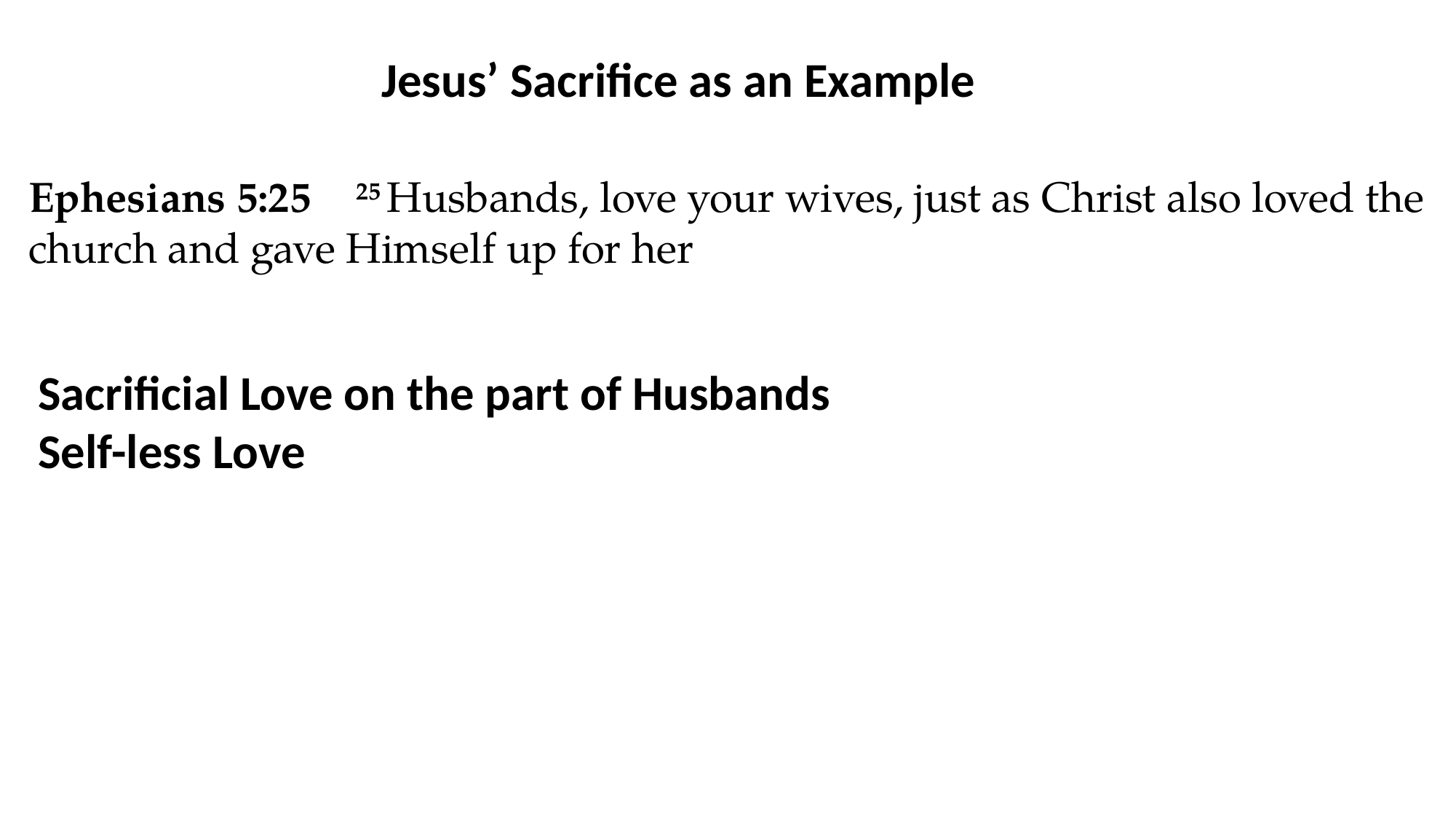

Jesus’ Sacrifice as an Example
Ephesians 5:25	25 Husbands, love your wives, just as Christ also loved the church and gave Himself up for her
Sacrificial Love on the part of Husbands
Self-less Love